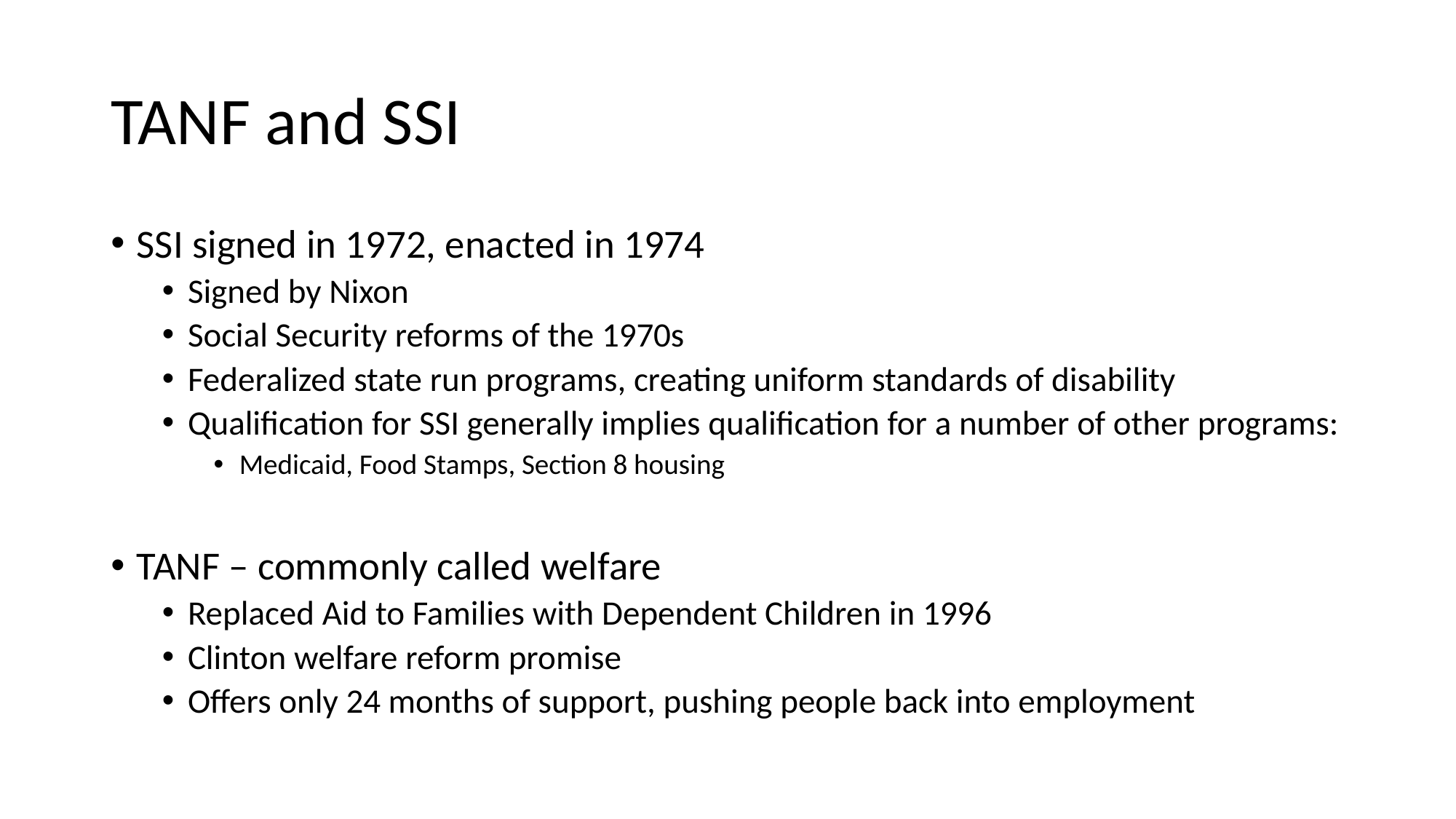

# TANF and SSI
SSI signed in 1972, enacted in 1974
Signed by Nixon
Social Security reforms of the 1970s
Federalized state run programs, creating uniform standards of disability
Qualification for SSI generally implies qualification for a number of other programs:
Medicaid, Food Stamps, Section 8 housing

TANF – commonly called welfare
Replaced Aid to Families with Dependent Children in 1996
Clinton welfare reform promise
Offers only 24 months of support, pushing people back into employment